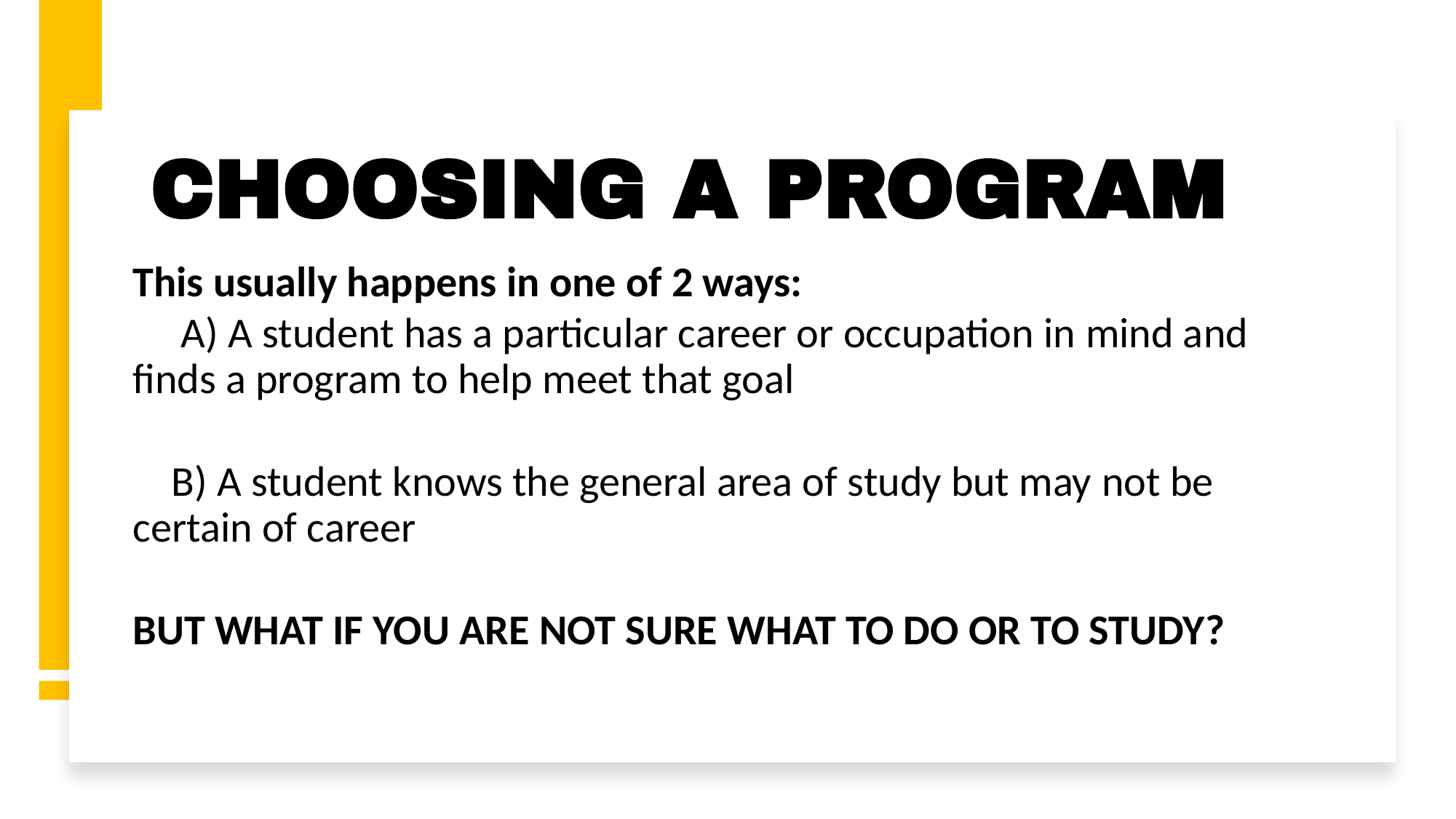

# CHOOSING A PROGRAM

This usually happens in one of 2 ways:
     A) A student has a particular career or occupation in mind and finds a program to help meet that goal

    B) A student knows the general area of study but may not be certain of career

BUT WHAT IF YOU ARE NOT SURE WHAT TO DO OR TO STUDY?